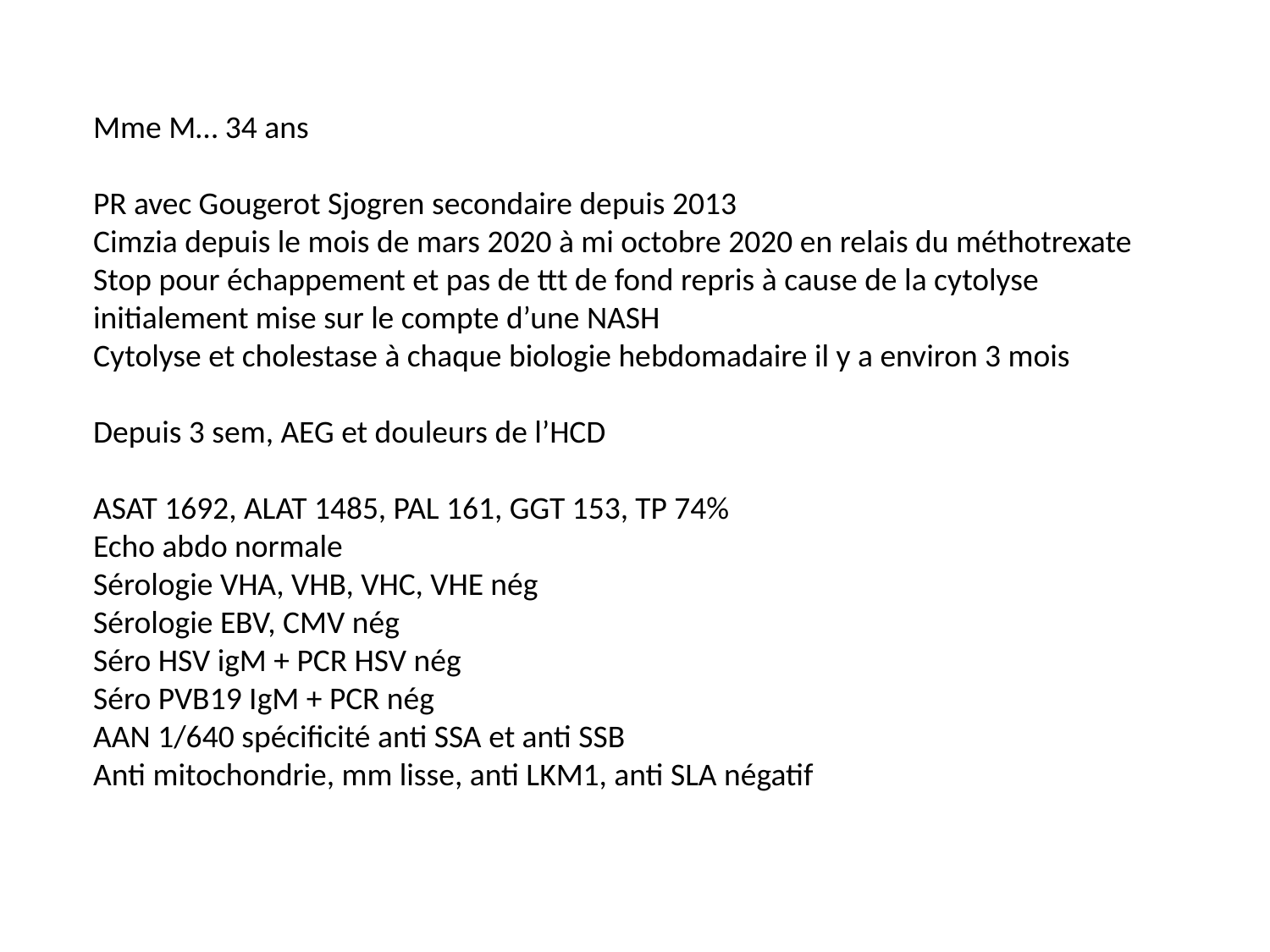

Mme M… 34 ans

PR avec Gougerot Sjogren secondaire depuis 2013
Cimzia depuis le mois de mars 2020 à mi octobre 2020 en relais du méthotrexate
Stop pour échappement et pas de ttt de fond repris à cause de la cytolyse initialement mise sur le compte d’une NASH
Cytolyse et cholestase à chaque biologie hebdomadaire il y a environ 3 mois

Depuis 3 sem, AEG et douleurs de l’HCD

ASAT 1692, ALAT 1485, PAL 161, GGT 153, TP 74%
Echo abdo normale
Sérologie VHA, VHB, VHC, VHE nég
Sérologie EBV, CMV nég
Séro HSV igM + PCR HSV nég
Séro PVB19 IgM + PCR nég
AAN 1/640 spécificité anti SSA et anti SSB
Anti mitochondrie, mm lisse, anti LKM1, anti SLA négatif